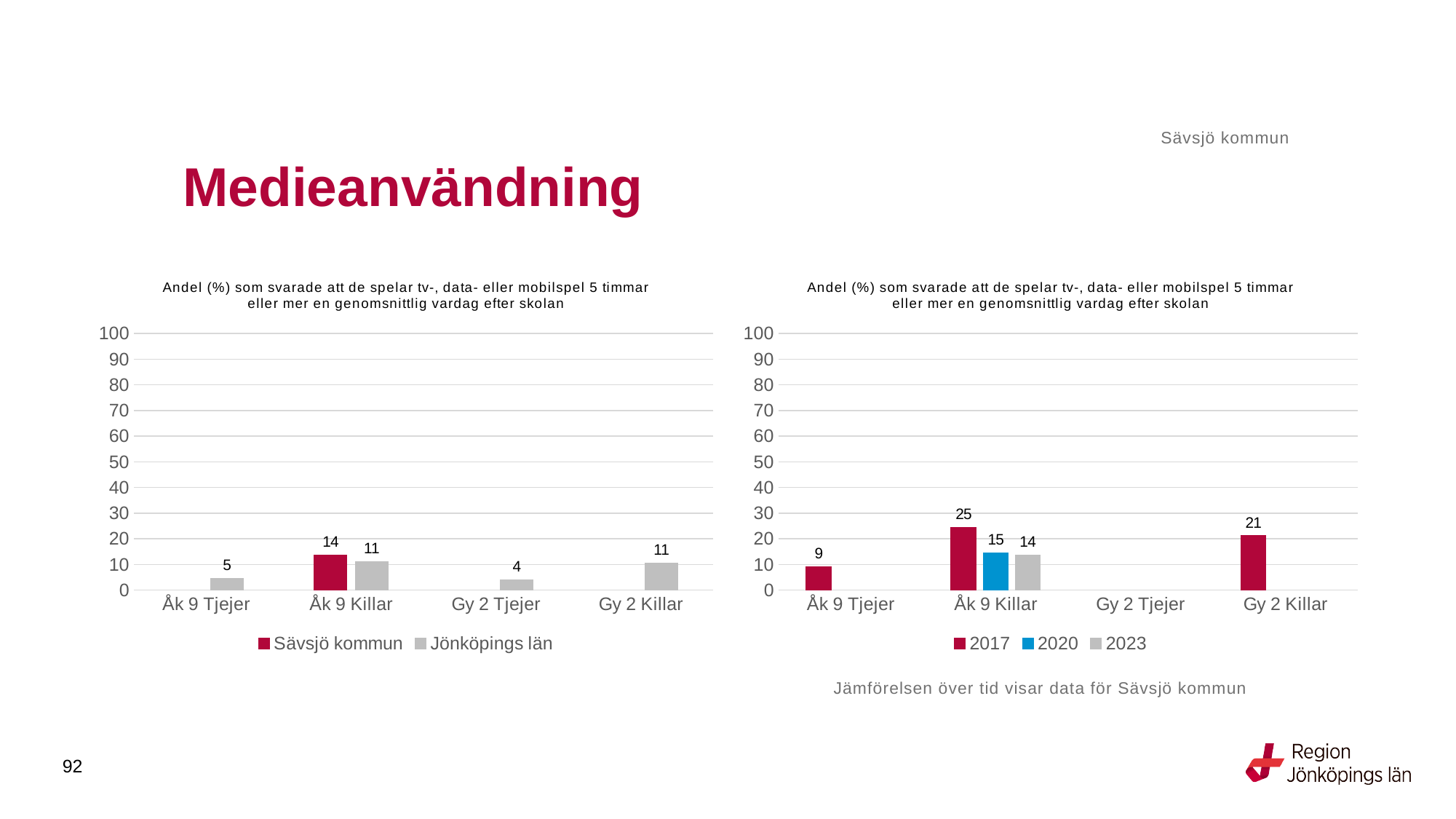

Sävsjö kommun
# Medieanvändning

### Chart: Andel (%) som svarade att de spelar tv-, data- eller mobilspel 5 timmar eller mer en genomsnittlig vardag efter skolan

| Category | Sävsjö kommun | Jönköpings län |
|---|---|---|
| Åk 9 Tjejer | None | 4.6358 |
| Åk 9 Killar | 13.7255 | 11.2238 |
| Gy 2 Tjejer | None | 4.096 |
| Gy 2 Killar | None | 10.5563 |

### Chart: Andel (%) som svarade att de spelar tv-, data- eller mobilspel 5 timmar eller mer en genomsnittlig vardag efter skolan

| Category | 2017 | 2020 | 2023 |
|---|---|---|---|
| Åk 9 Tjejer | 9.2308 | None | None |
| Åk 9 Killar | 24.5283 | 14.5833 | 13.7255 |
| Gy 2 Tjejer | None | None | None |
| Gy 2 Killar | 21.2766 | None | None |
Jämförelsen över tid visar data för Sävsjö kommun
92